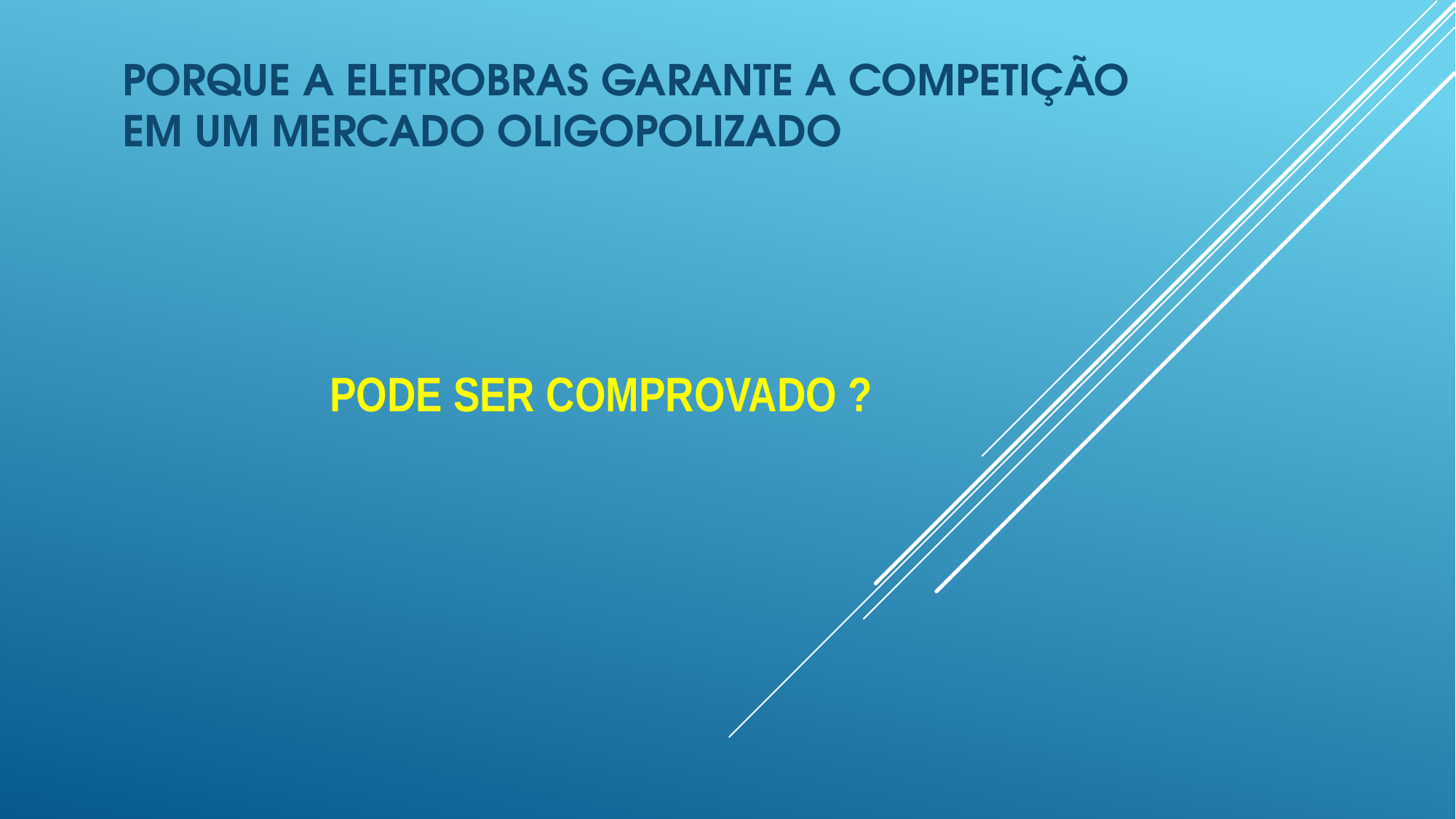

PORQUE A ELETROBRAS GARANTE A COMPETIÇÃO EM UM MERCADO OLIGOPOLIZADO

PODE SER COMPROVADO ?